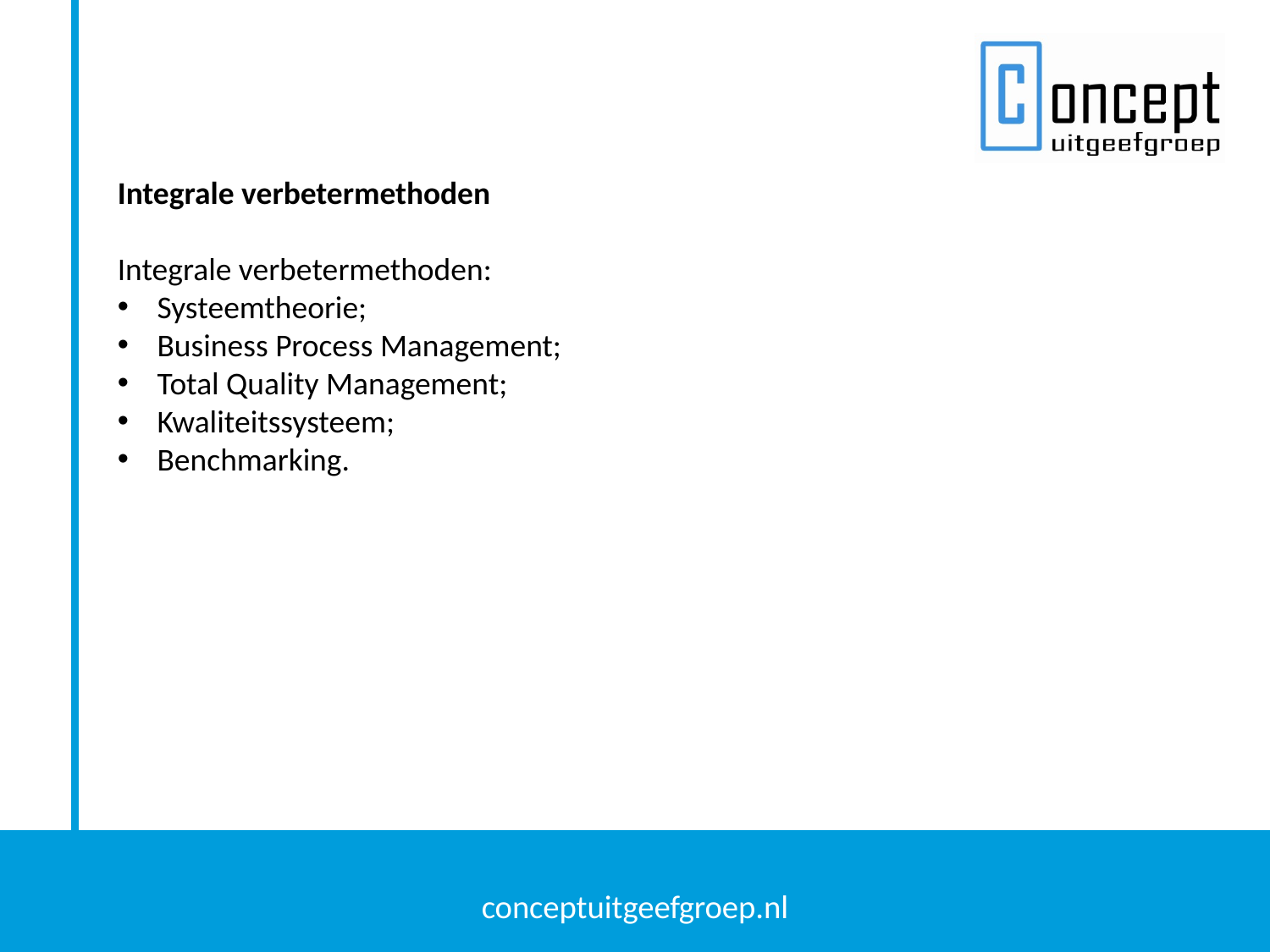

Integrale verbetermethoden

Integrale verbetermethoden:
Systeemtheorie;
Business Process Management;
Total Quality Management;
Kwaliteitssysteem;
Benchmarking.